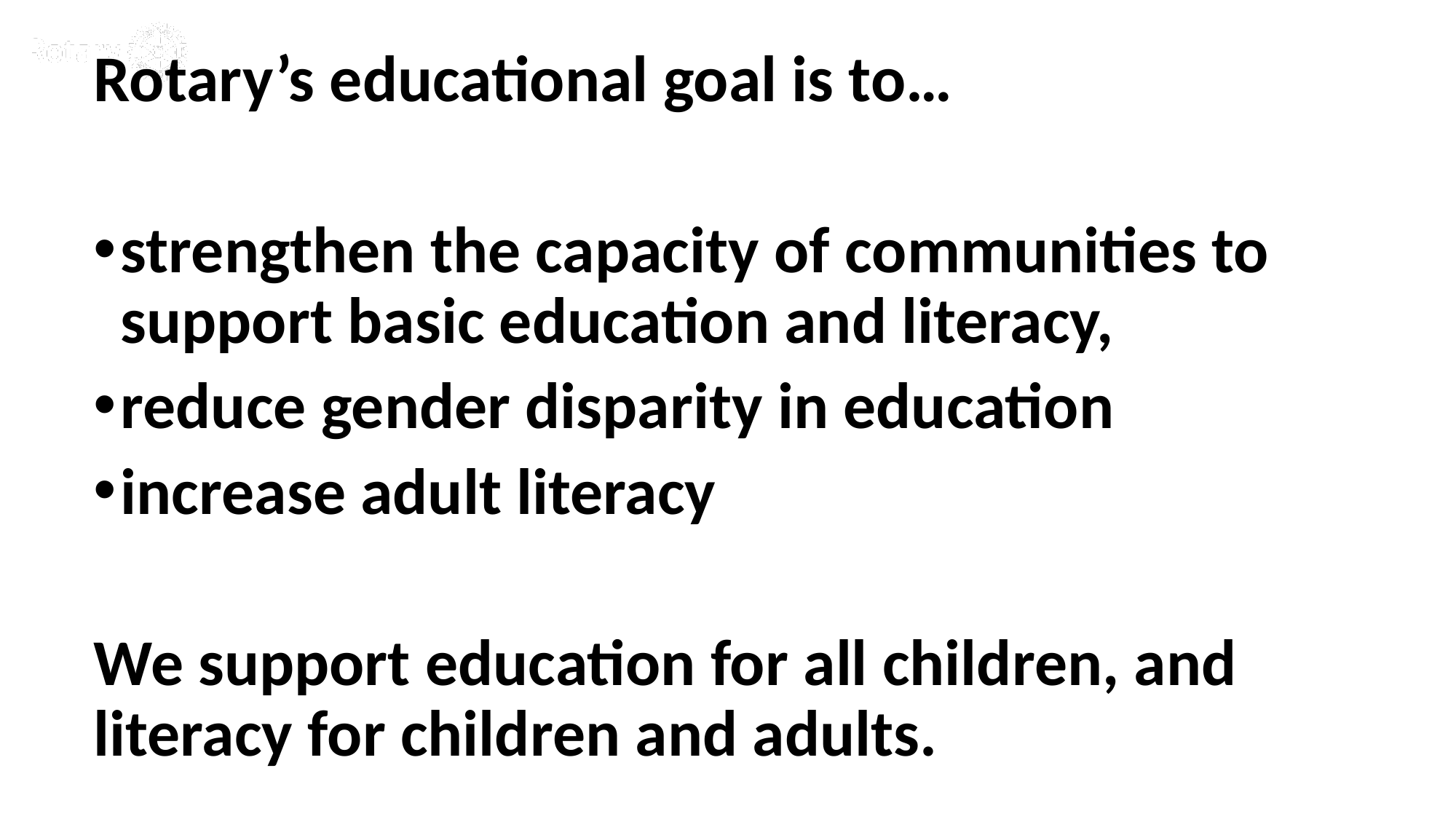

Rotary’s educational goal is to…

strengthen the capacity of communities to support basic education and literacy,
reduce gender disparity in education
increase adult literacy

We support education for all children, and literacy for children and adults.